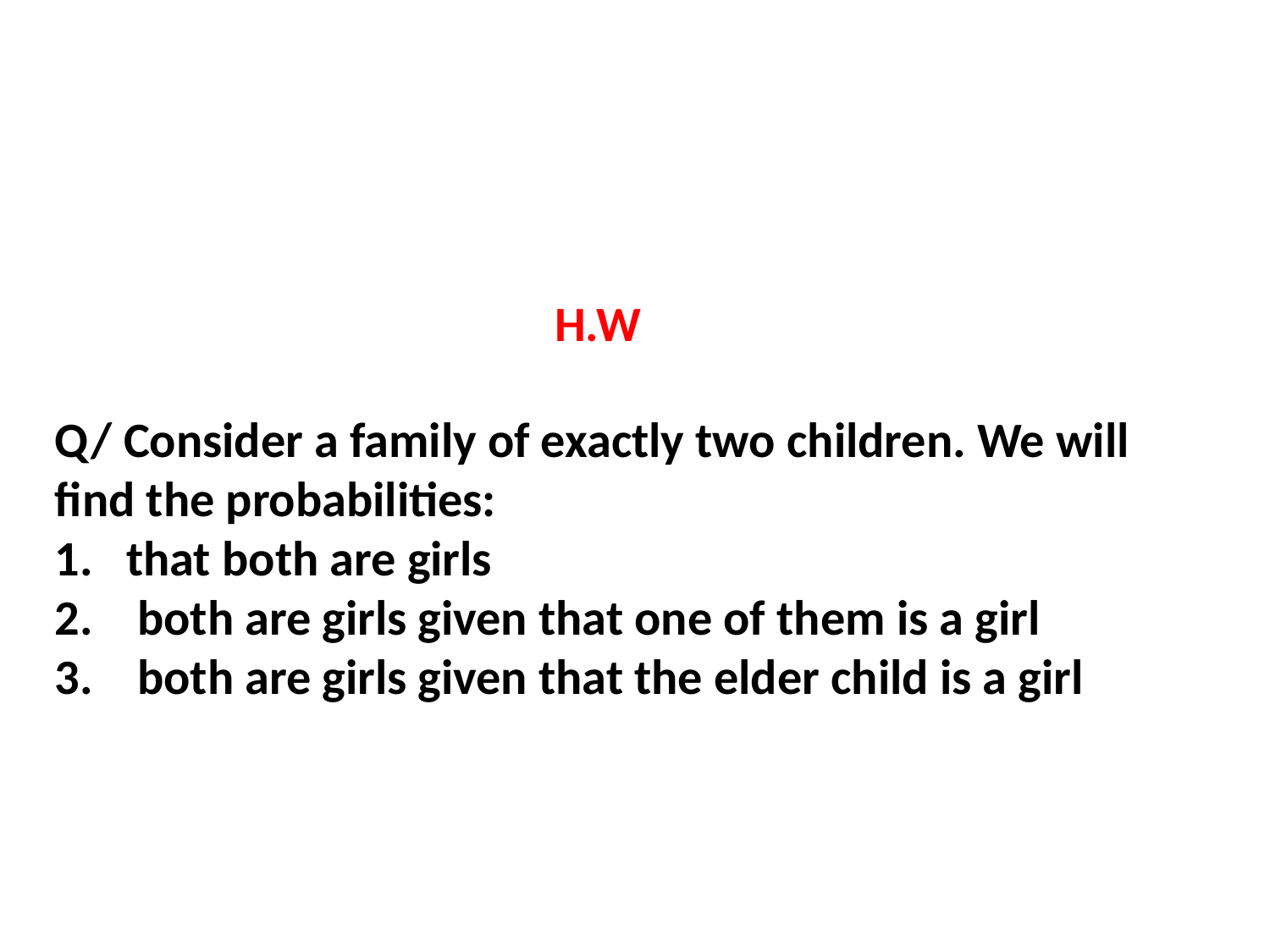

H.W
Q/ Consider a family of exactly two children. We will find the probabilities:
that both are girls
 both are girls given that one of them is a girl
 both are girls given that the elder child is a girl